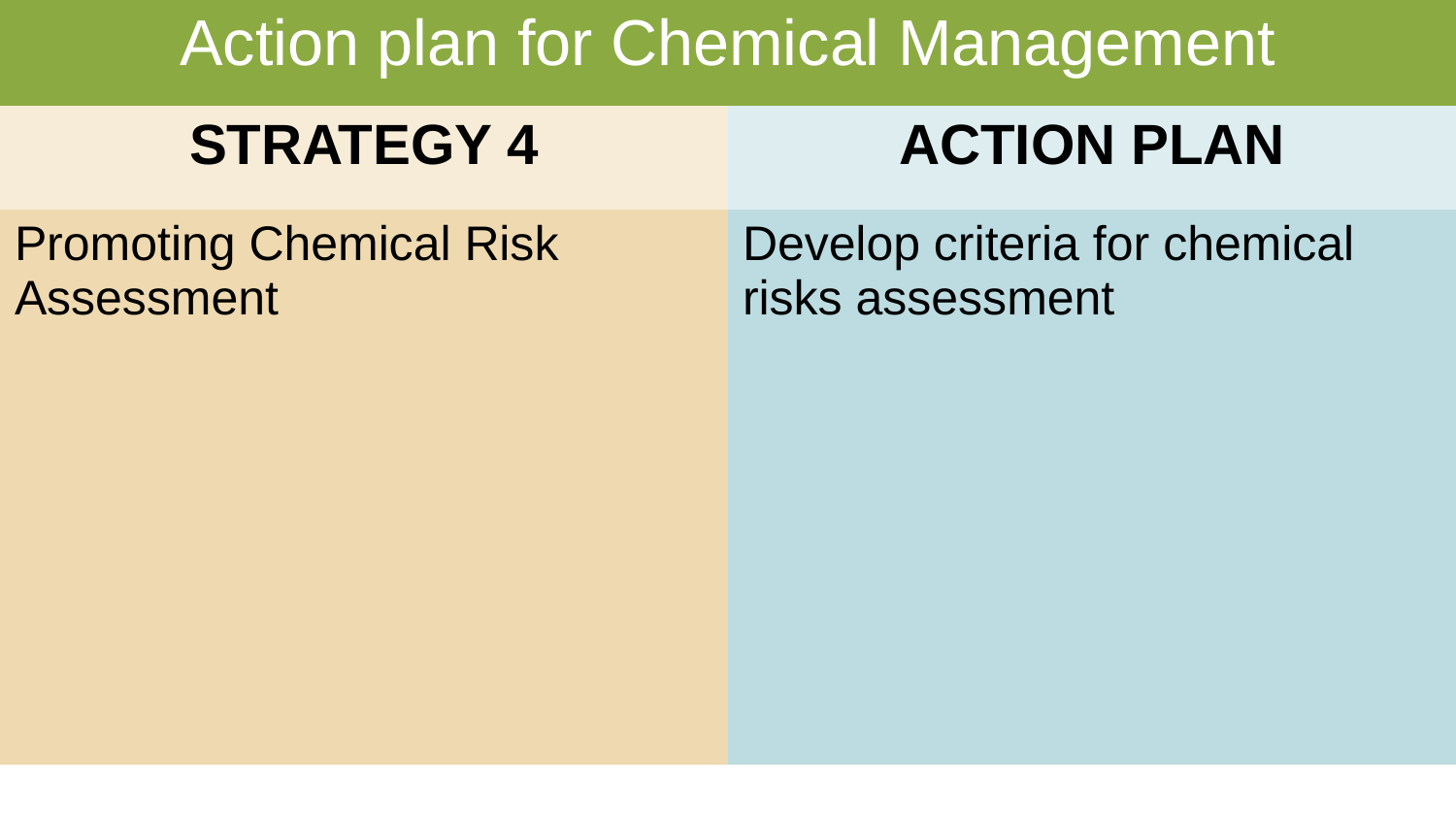

| Action plan for Chemical Management |  |
| --- | --- |
| STRATEGY 4 | ACTION PLAN |
| Promoting Chemical Risk Assessment | Develop criteria for chemical risks assessment |